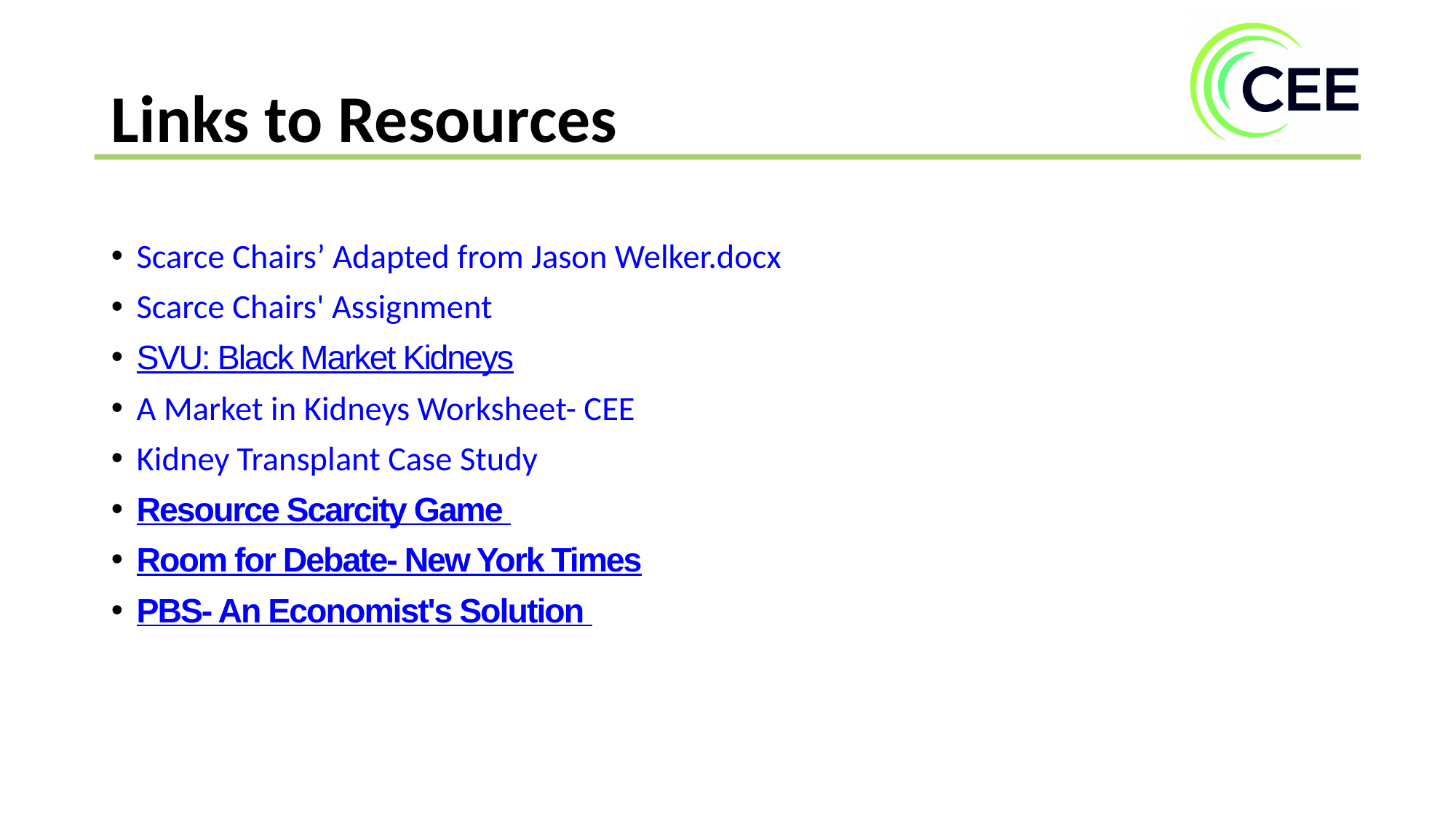

Links to Resources
Scarce Chairs’ Adapted from Jason Welker.docx
Scarce Chairs' Assignment
SVU: Black Market Kidneys
A Market in Kidneys Worksheet- CEE
Kidney Transplant Case Study
Resource Scarcity Game
Room for Debate- New York Times
PBS- An Economist's Solution